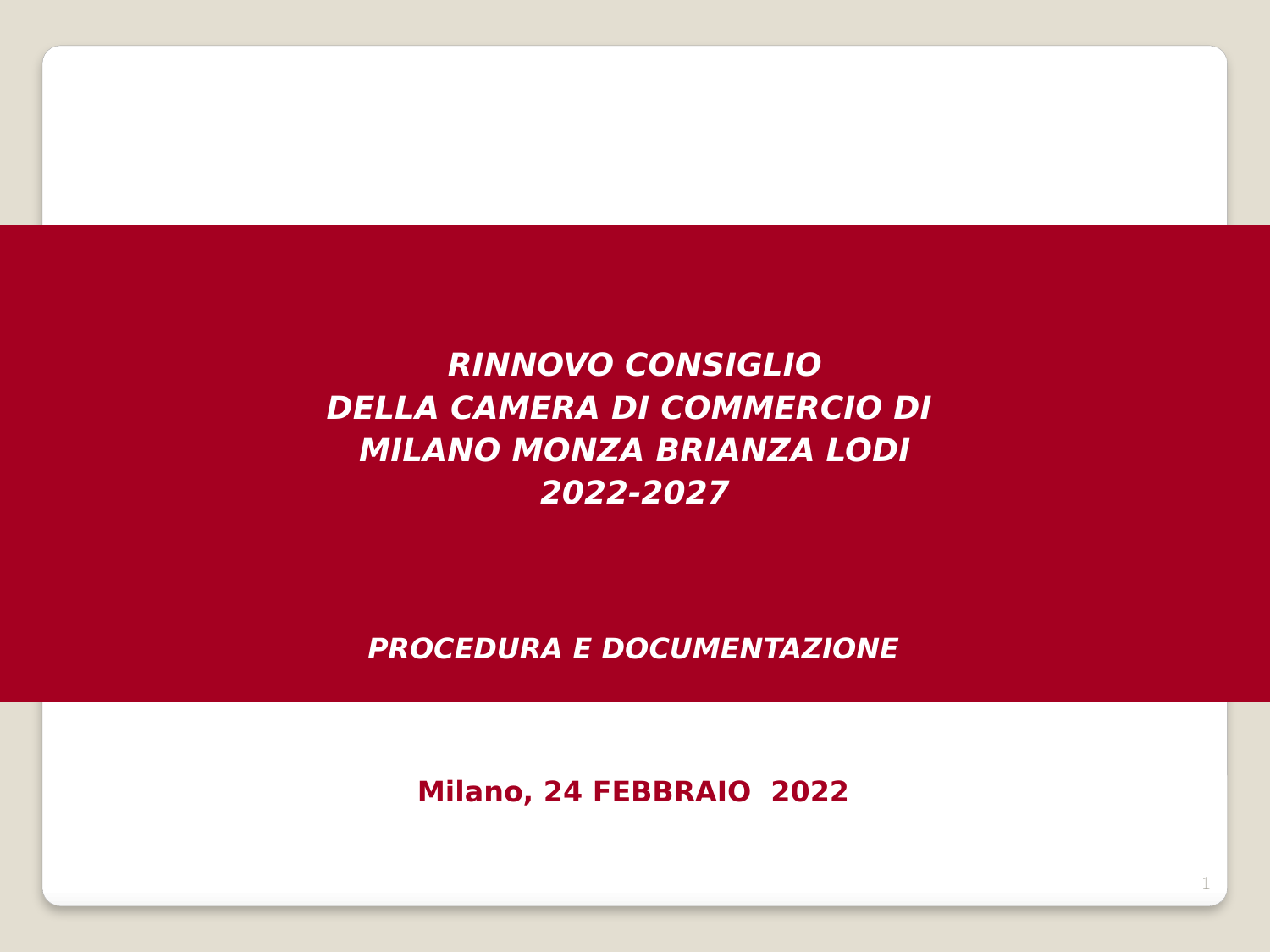

RINNOVO CONSIGLIO
DELLA CAMERA DI COMMERCIO DI
MILANO MONZA BRIANZA LODI
2022-2027
PROCEDURA E DOCUMENTAZIONE

Milano, 24 FEBBRAIO  2022
1